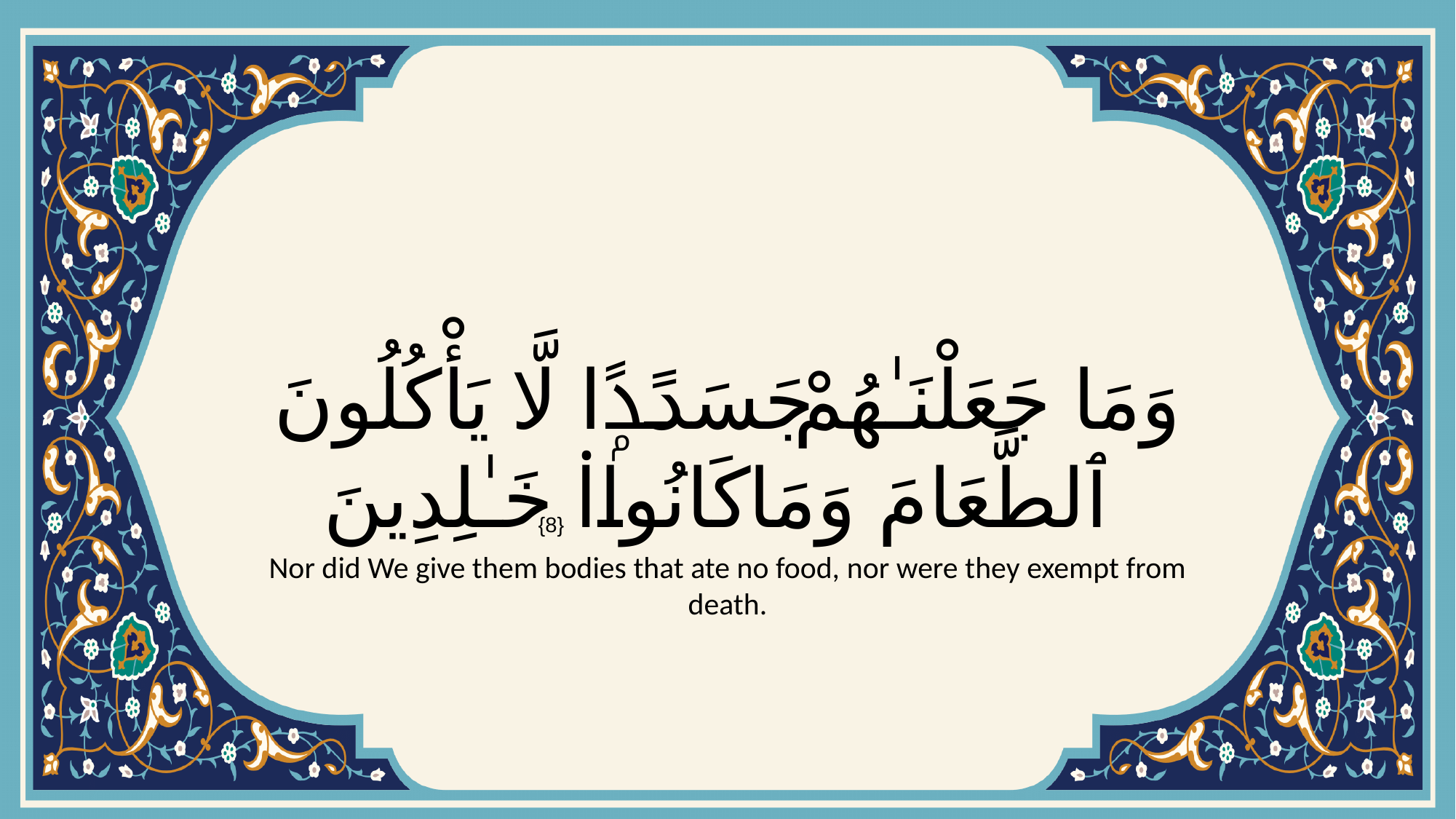

# وَمَا جَعَلْنَـٰهُمْ جَسَدًۭا لَّا يَأْكُلُونَ ٱلطَّعَامَ وَمَا كَانُوا۟ خَـٰلِدِينَ
{8}
Nor did We give them bodies that ate no food, nor were they exempt from death.